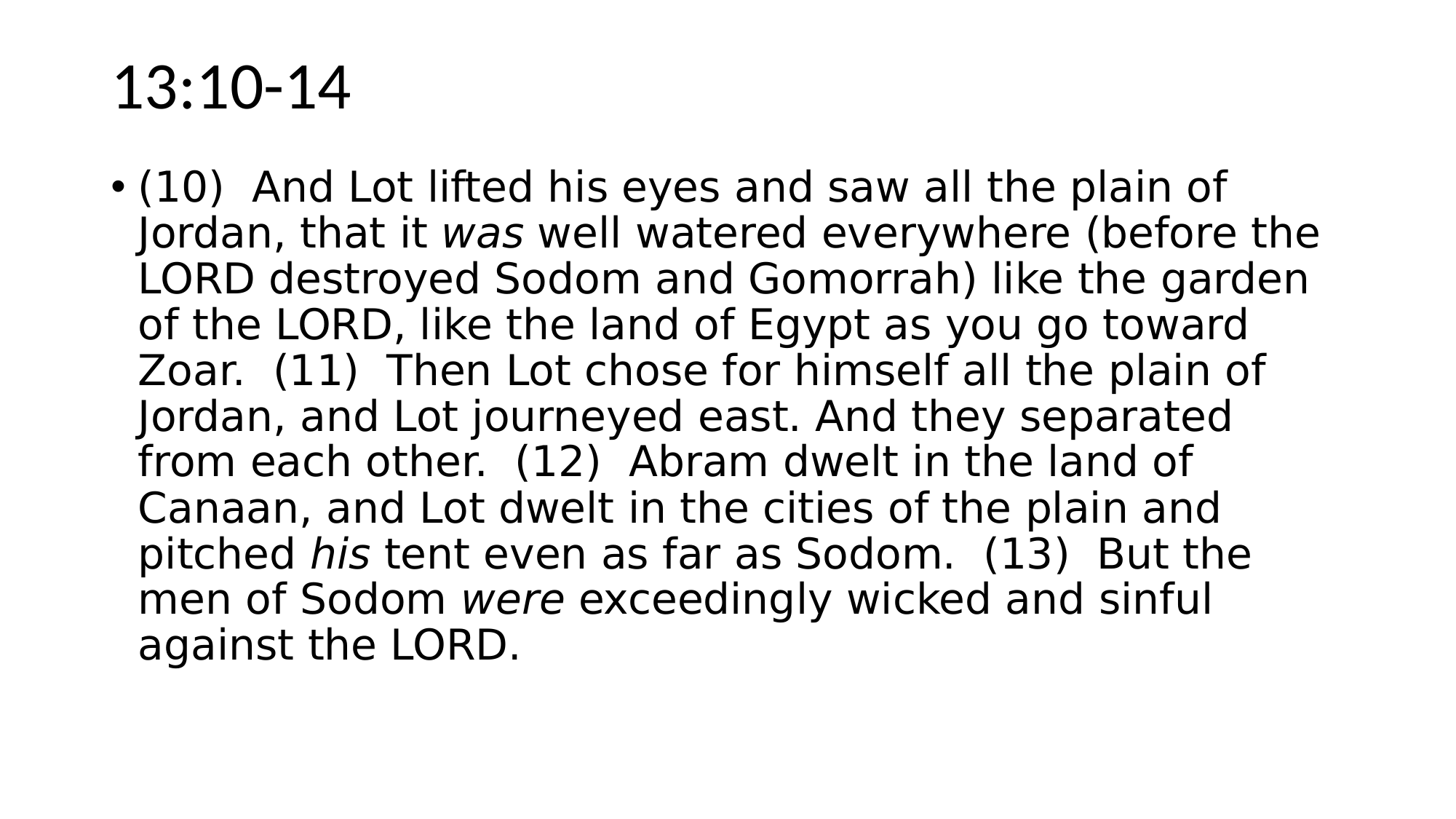

# 13:10-14
(10)  And Lot lifted his eyes and saw all the plain of Jordan, that it was well watered everywhere (before the LORD destroyed Sodom and Gomorrah) like the garden of the LORD, like the land of Egypt as you go toward Zoar.  (11)  Then Lot chose for himself all the plain of Jordan, and Lot journeyed east. And they separated from each other.  (12)  Abram dwelt in the land of Canaan, and Lot dwelt in the cities of the plain and pitched his tent even as far as Sodom.  (13)  But the men of Sodom were exceedingly wicked and sinful against the LORD.